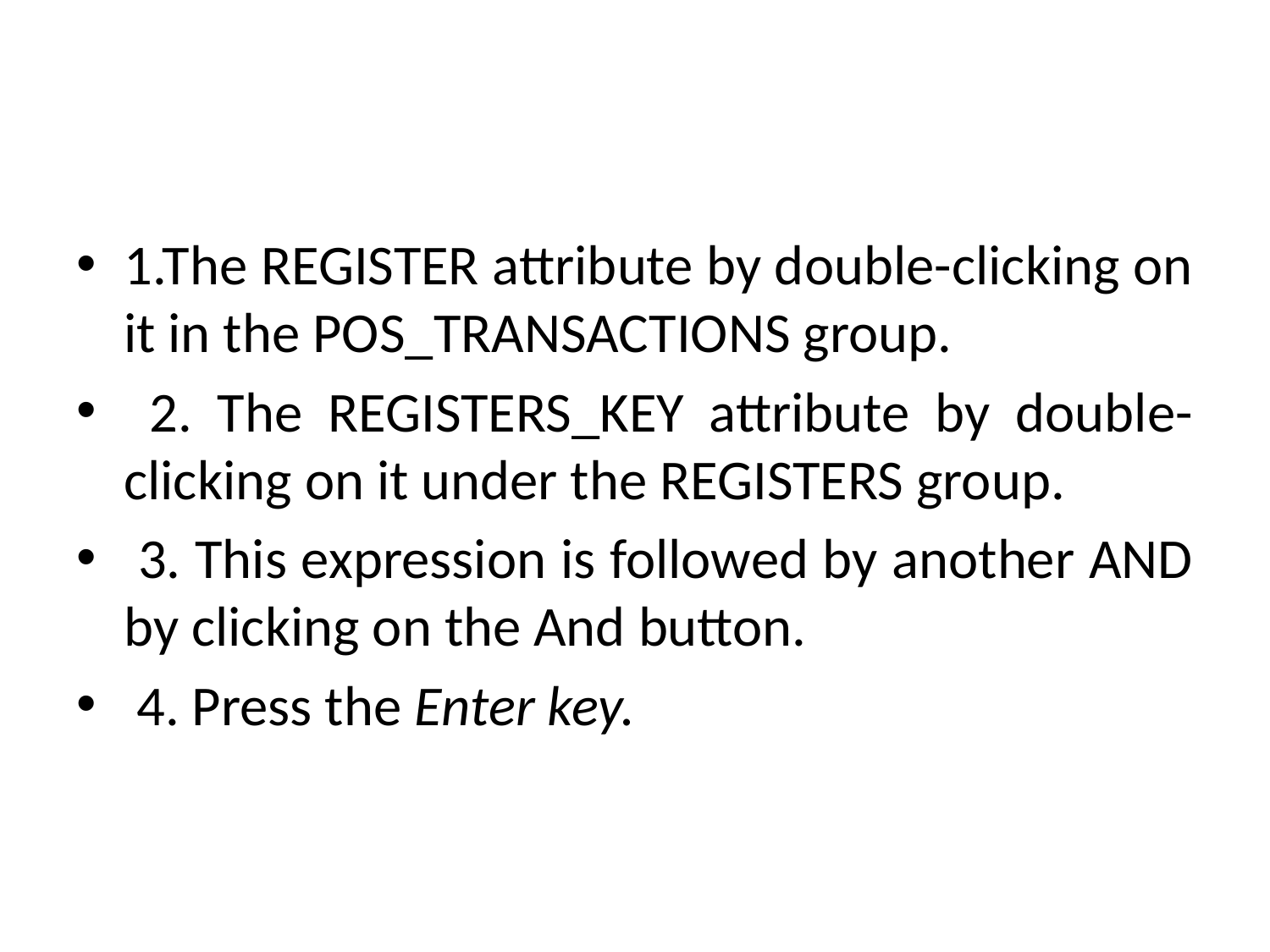

#
1.The REGISTER attribute by double-clicking on it in the POS_TRANSACTIONS group.
 2. The REGISTERS_KEY attribute by double-clicking on it under the REGISTERS group.
 3. This expression is followed by another AND by clicking on the And button.
 4. Press the Enter key.